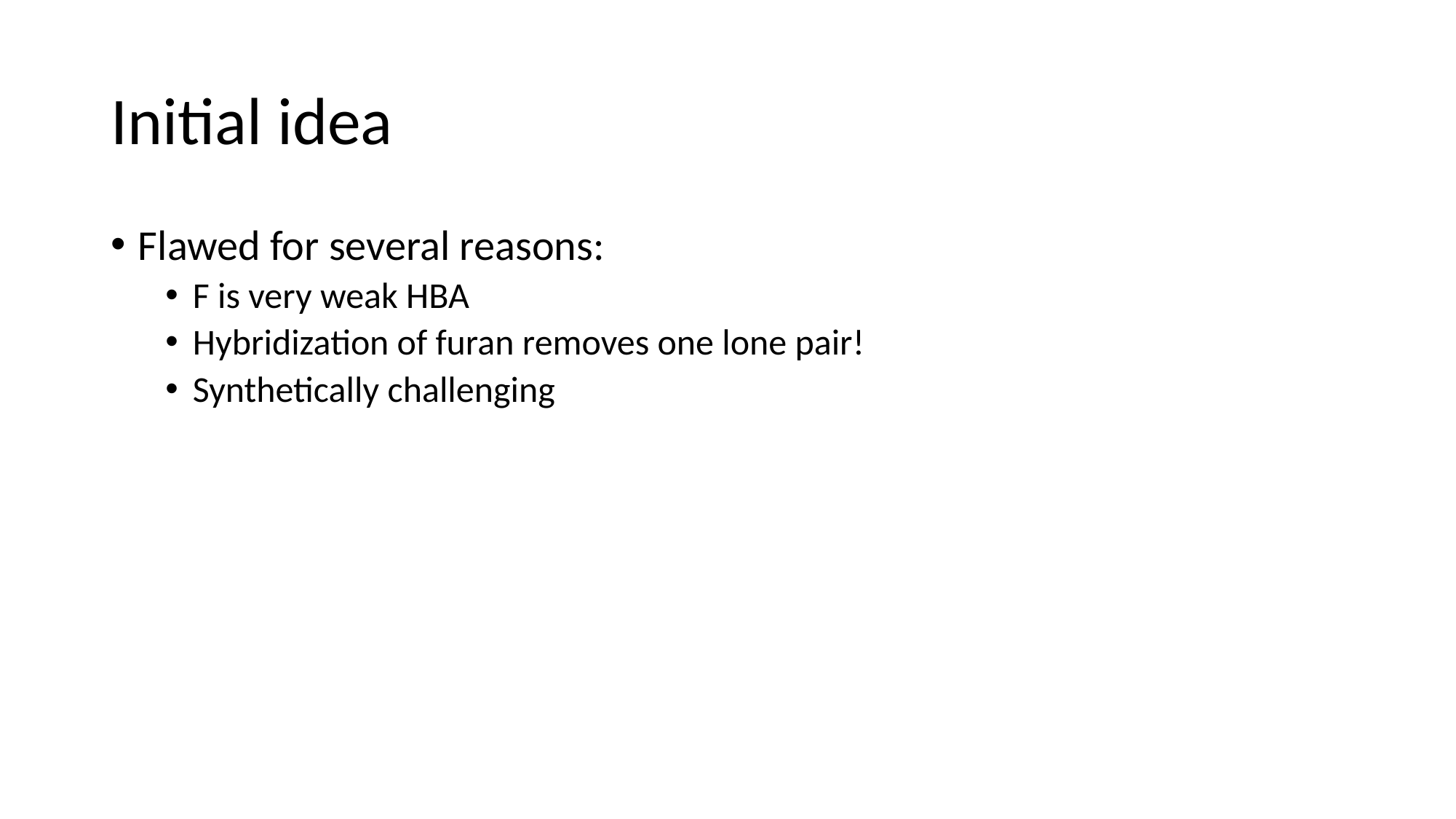

# Initial idea
Flawed for several reasons:
F is very weak HBA
Hybridization of furan removes one lone pair!
Synthetically challenging